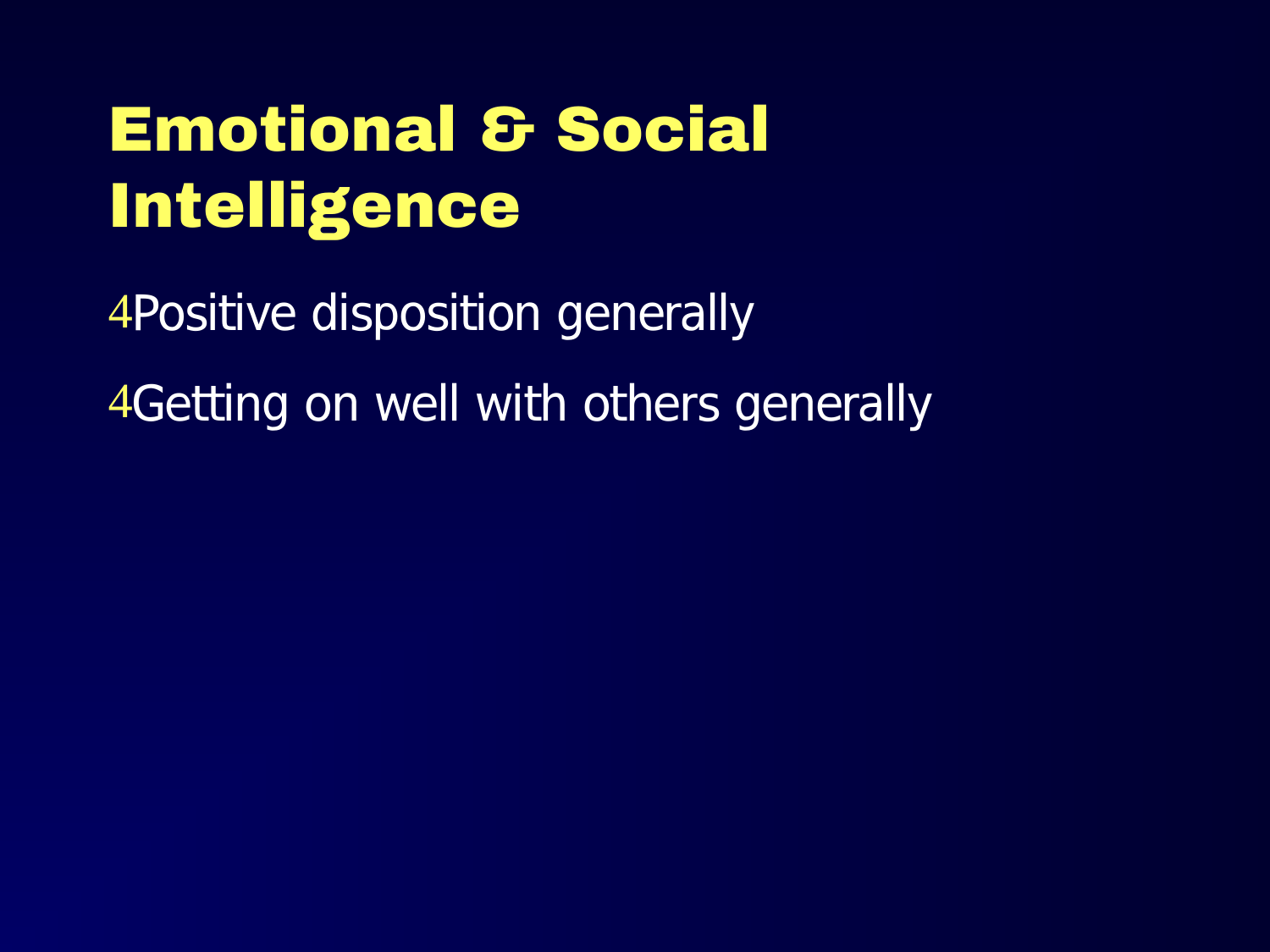

Emotional & Social Intelligence
Positive disposition generally
Getting on well with others generally